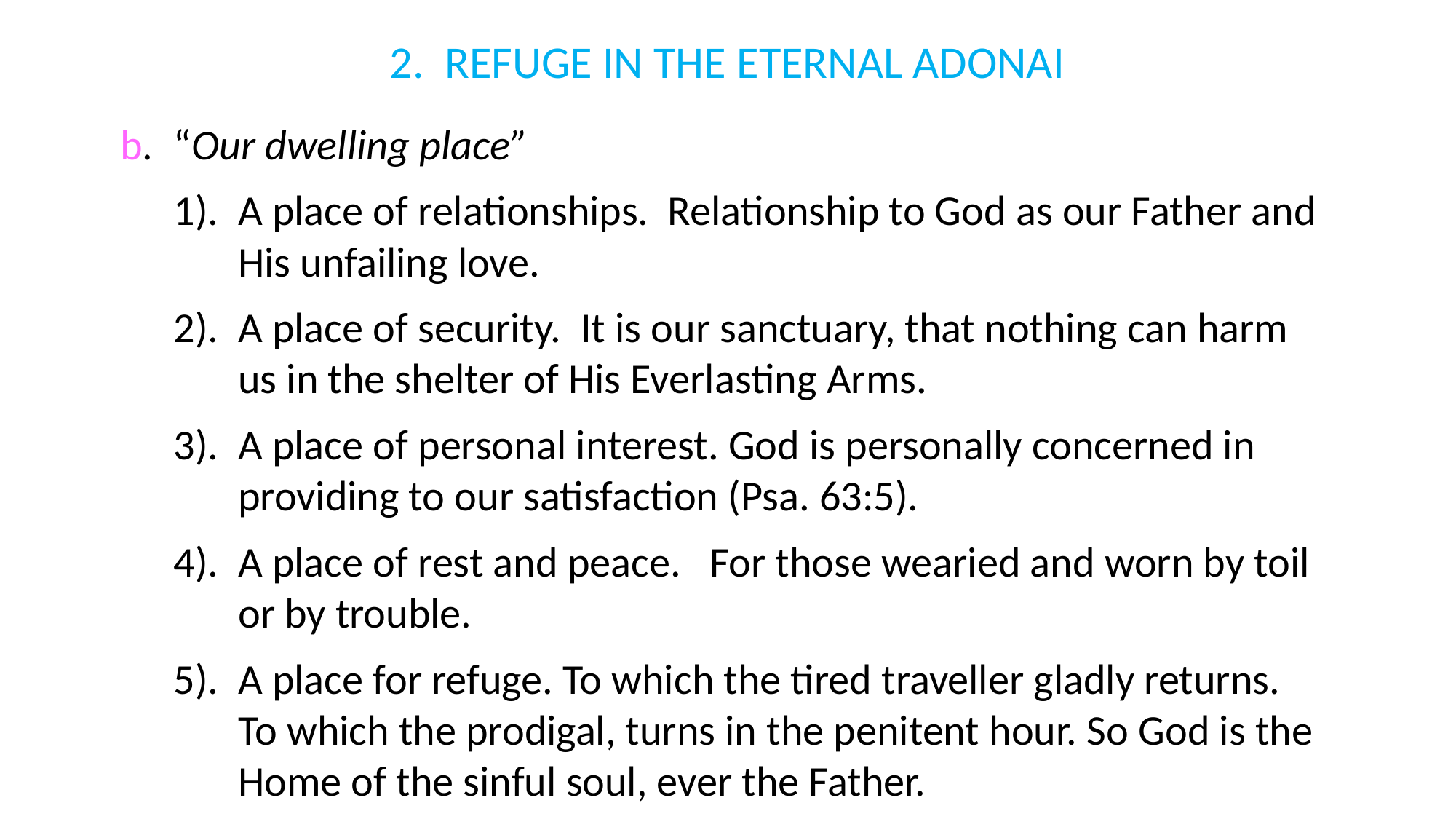

# 2.  REFUGE IN THE ETERNAL ADONAI
b. 	“Our dwelling place”
1).  A place of relationships.  Relationship to God as our Father and His unfailing love.
2).  A place of security.  It is our sanctuary, that nothing can harm us in the shelter of His Everlasting Arms.
3).  A place of personal interest. God is personally concerned in providing to our satisfaction (Psa. 63:5).
4).  A place of rest and peace.   For those wearied and worn by toil or by trouble.
5).  A place for refuge. To which the tired traveller gladly returns.  To which the prodigal, turns in the penitent hour. So God is the Home of the sinful soul, ever the Father.